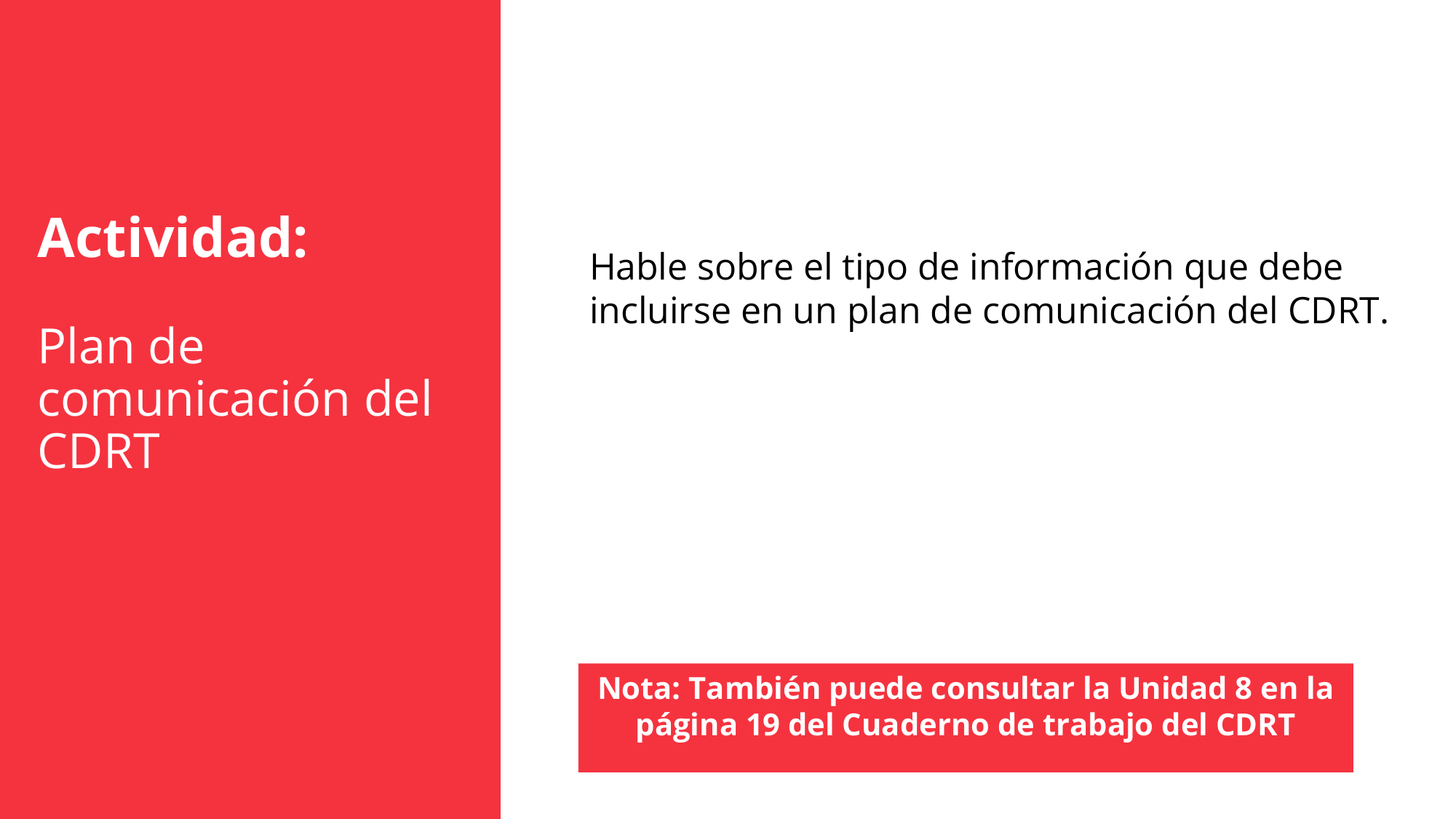

Actividad:

Plan de comunicación del CDRT
Hable sobre el tipo de información que debe incluirse en un plan de comunicación del CDRT.

Nota: También puede consultar la Unidad 8 en la página 19 del Cuaderno de trabajo del CDRT